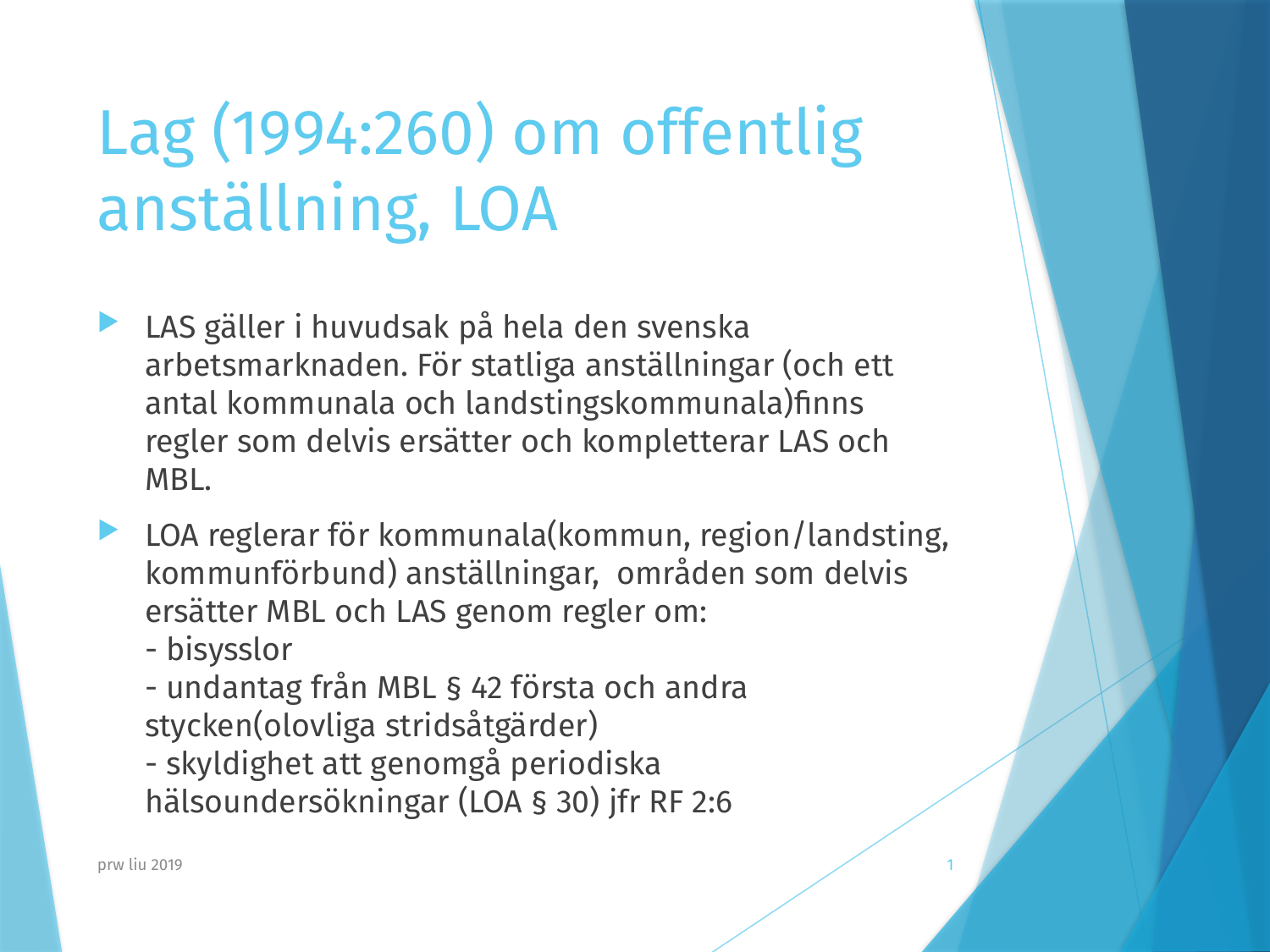

# Lag (1994:260) om offentlig anställning, LOA
LAS gäller i huvudsak på hela den svenska arbetsmarknaden. För statliga anställningar (och ett antal kommunala och landstingskommunala)finns regler som delvis ersätter och kompletterar LAS och MBL.
LOA reglerar för kommunala(kommun, region/landsting, kommunförbund) anställningar,  områden som delvis ersätter MBL och LAS genom regler om:
- bisysslor
- undantag från MBL § 42 första och andra stycken(olovliga stridsåtgärder)
- skyldighet att genomgå periodiska hälsoundersökningar (LOA § 30) jfr RF 2:6

prw liu 2019
1